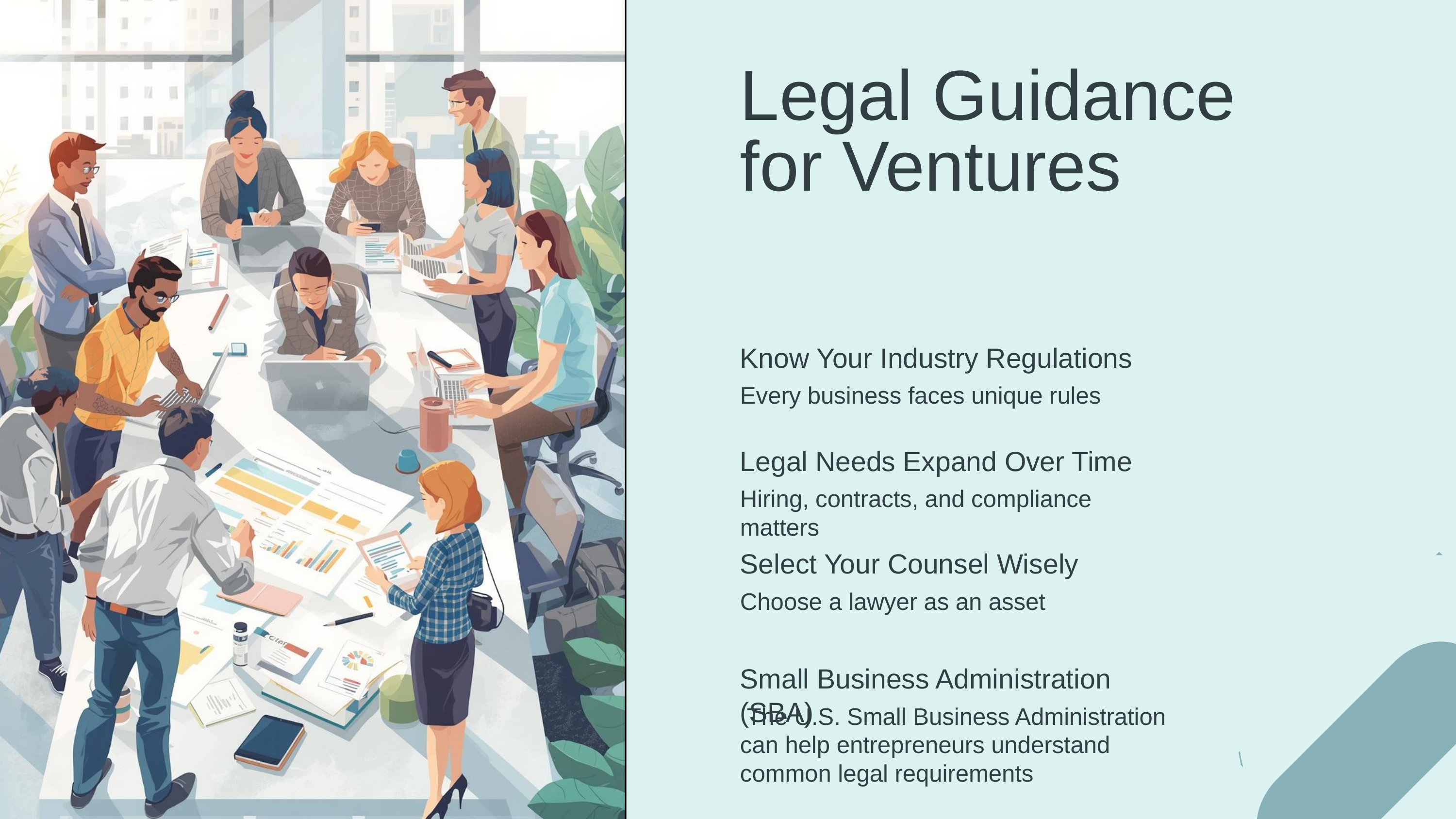

Legal Guidance for Ventures
Know Your Industry Regulations
Every business faces unique rules
Legal Needs Expand Over Time
Hiring, contracts, and compliance matters
Select Your Counsel Wisely
Choose a lawyer as an asset

Small Business Administration (SBA)
 The U.S. Small Business Administration can help entrepreneurs understand common legal requirements